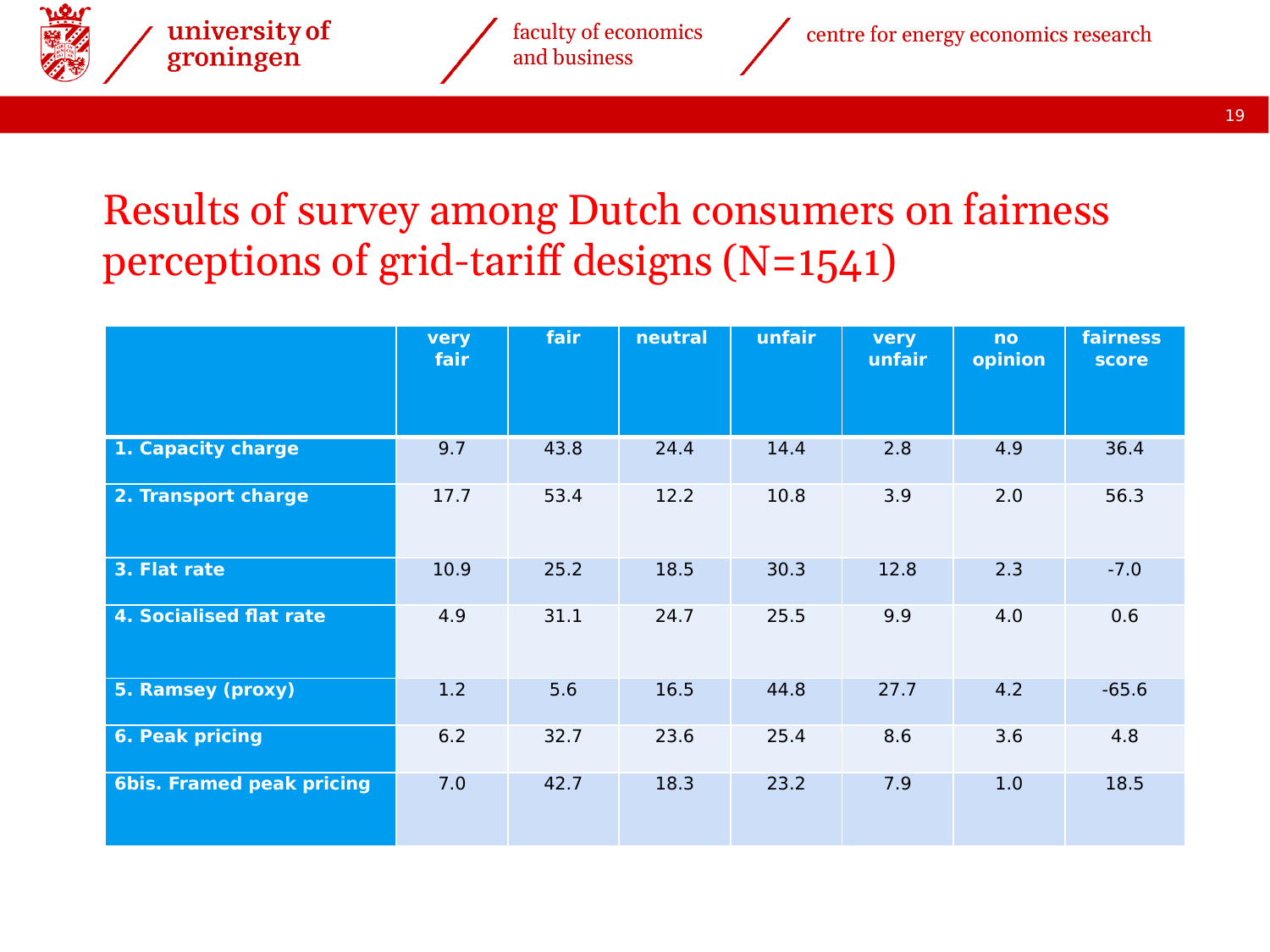

19
Results of survey among Dutch consumers on fairness
perceptions of grid-tariff designs (N=1541)
|  | very fair | fair | neutral | unfair | very unfair | no opinion | fairness score |
| --- | --- | --- | --- | --- | --- | --- | --- |
| 1. Capacity charge | 9.7 | 43.8 | 24.4 | 14.4 | 2.8 | 4.9 | 36.4 |
| 2. Transport charge | 17.7 | 53.4 | 12.2 | 10.8 | 3.9 | 2.0 | 56.3 |
| 3. Flat rate | 10.9 | 25.2 | 18.5 | 30.3 | 12.8 | 2.3 | -7.0 |
| 4. Socialised flat rate | 4.9 | 31.1 | 24.7 | 25.5 | 9.9 | 4.0 | 0.6 |
| 5. Ramsey (proxy) | 1.2 | 5.6 | 16.5 | 44.8 | 27.7 | 4.2 | -65.6 |
| 6. Peak pricing | 6.2 | 32.7 | 23.6 | 25.4 | 8.6 | 3.6 | 4.8 |
| 6bis. Framed peak pricing | 7.0 | 42.7 | 18.3 | 23.2 | 7.9 | 1.0 | 18.5 |